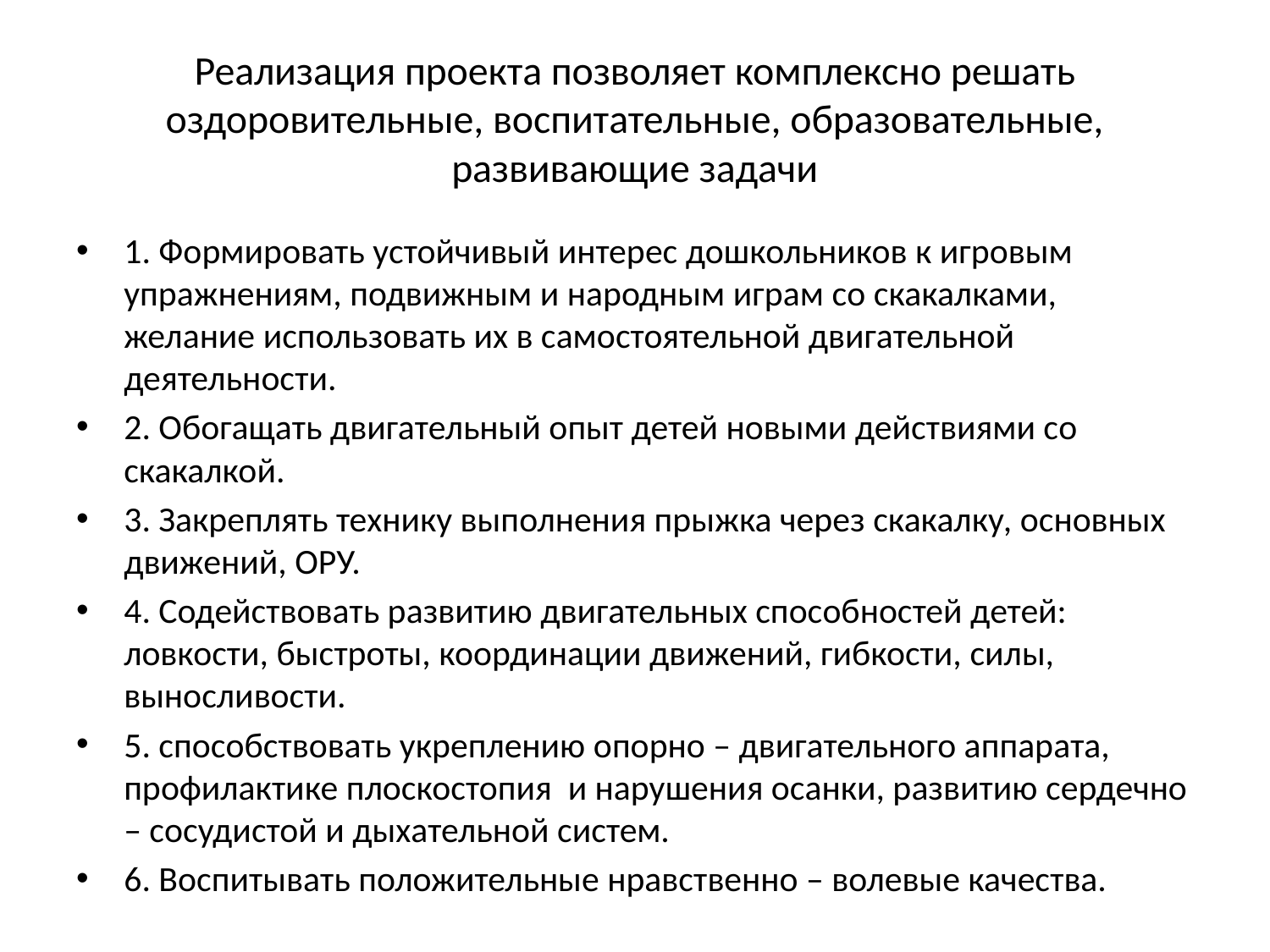

# Реализация проекта позволяет комплексно решать оздоровительные, воспитательные, образовательные, развивающие задачи
1. Формировать устойчивый интерес дошкольников к игровым упражнениям, подвижным и народным играм со скакалками, желание использовать их в самостоятельной двигательной деятельности.
2. Обогащать двигательный опыт детей новыми действиями со скакалкой.
3. Закреплять технику выполнения прыжка через скакалку, основных движений, ОРУ.
4. Содействовать развитию двигательных способностей детей: ловкости, быстроты, координации движений, гибкости, силы, выносливости.
5. способствовать укреплению опорно – двигательного аппарата, профилактике плоскостопия  и нарушения осанки, развитию сердечно – сосудистой и дыхательной систем.
6. Воспитывать положительные нравственно – волевые качества.